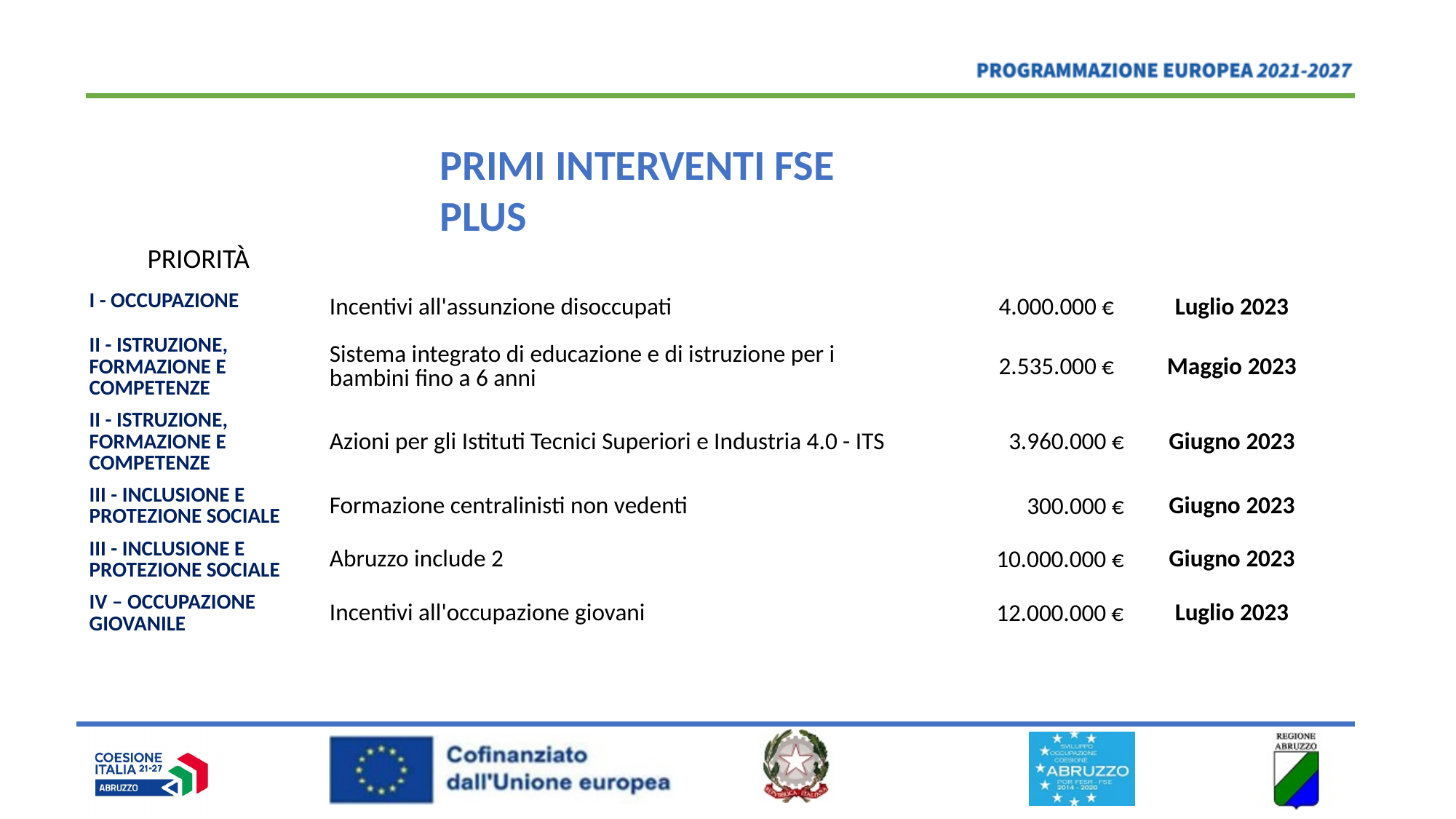

Primi Interventi FSE Plus
| Priorità | Azione | Dotazione | Pubblicazione |
| --- | --- | --- | --- |
| I - Occupazione | Incentivi all'assunzione disoccupati | 4.000.000 € | Luglio 2023 |
| II - Istruzione, formazione e competenze | Sistema integrato di educazione e di istruzione per i bambini fino a 6 anni | 2.535.000 € | Maggio 2023 |
| II - Istruzione, formazione e competenze | Azioni per gli Istituti Tecnici Superiori e Industria 4.0 - ITS | 3.960.000 € | Giugno 2023 |
| III - Inclusione e protezione sociale | Formazione centralinisti non vedenti | 300.000 € | Giugno 2023 |
| III - Inclusione e protezione sociale | Abruzzo include 2 | 10.000.000 € | Giugno 2023 |
| IV – Occupazione giovanile | Incentivi all'occupazione giovani | 12.000.000 € | Luglio 2023 |